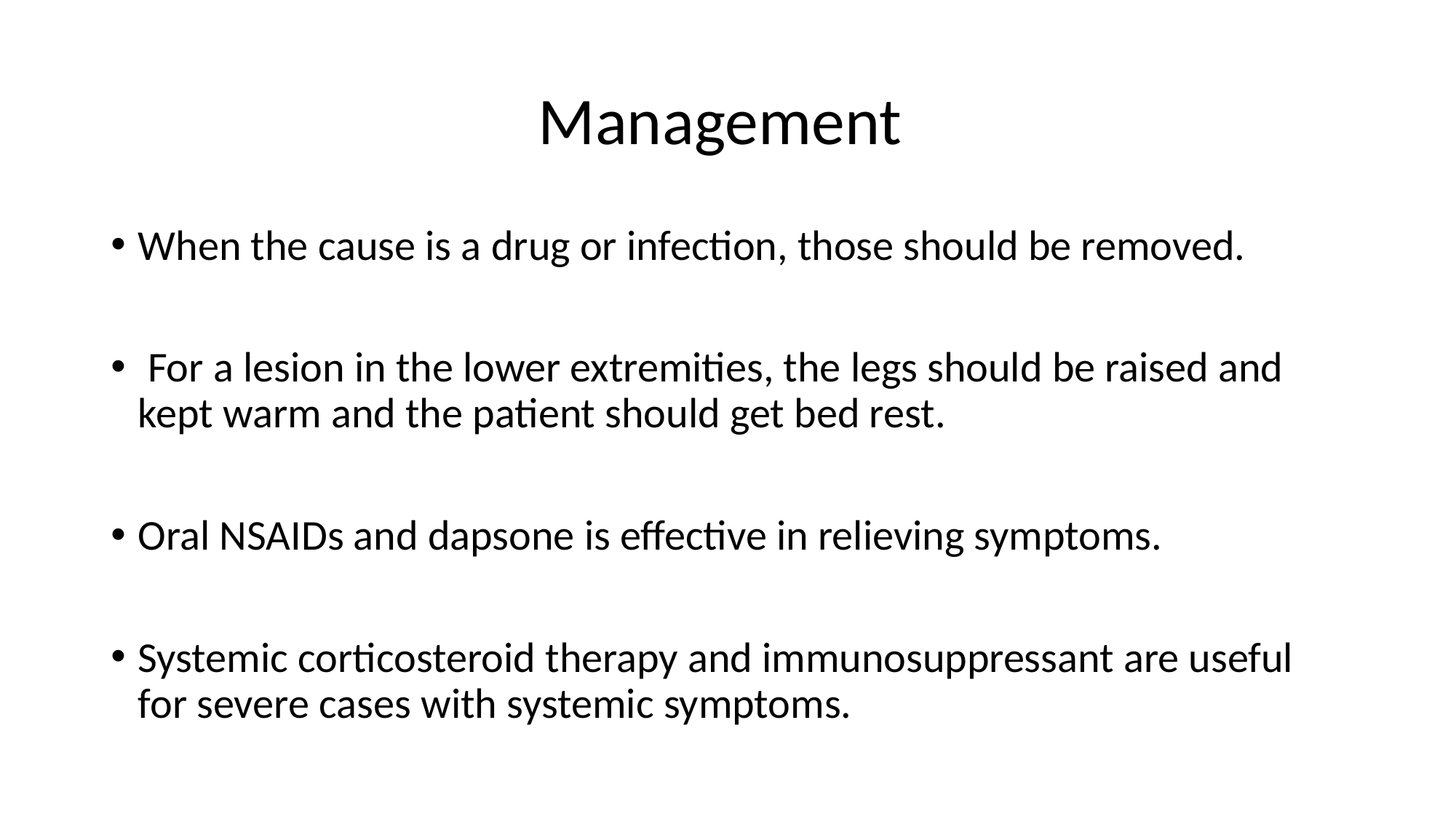

# Management
When the cause is a drug or infection, those should be removed.

 For a lesion in the lower extremities, the legs should be raised and kept warm and the patient should get bed rest.

Oral NSAIDs and dapsone is effective in relieving symptoms.

Systemic corticosteroid therapy and immunosuppressant are useful for severe cases with systemic symptoms.